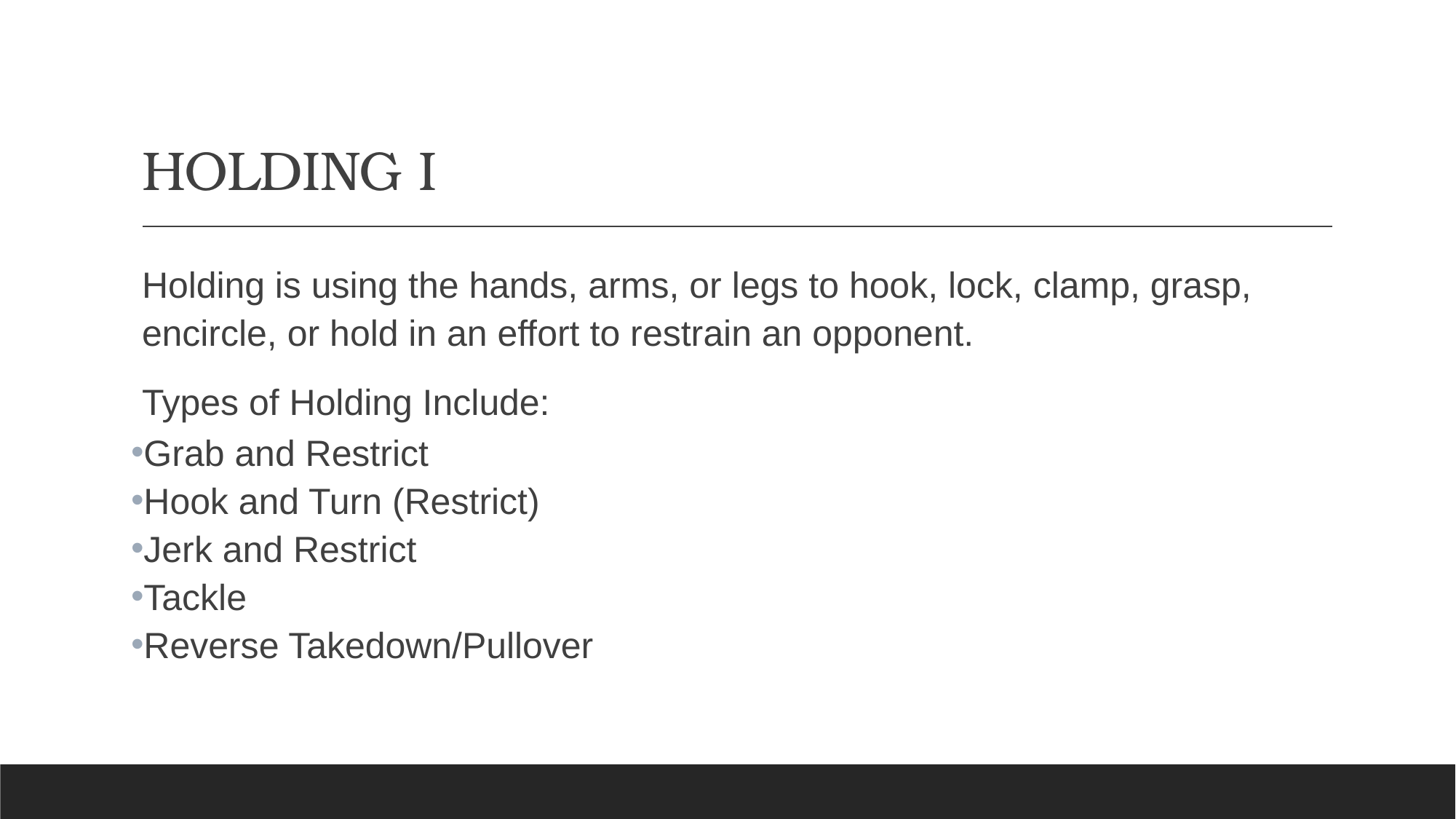

# HOLDING I
Holding is using the hands, arms, or legs to hook, lock, clamp, grasp, encircle, or hold in an effort to restrain an opponent.
Types of Holding Include:
Grab and Restrict
Hook and Turn (Restrict)
Jerk and Restrict
Tackle
Reverse Takedown/Pullover